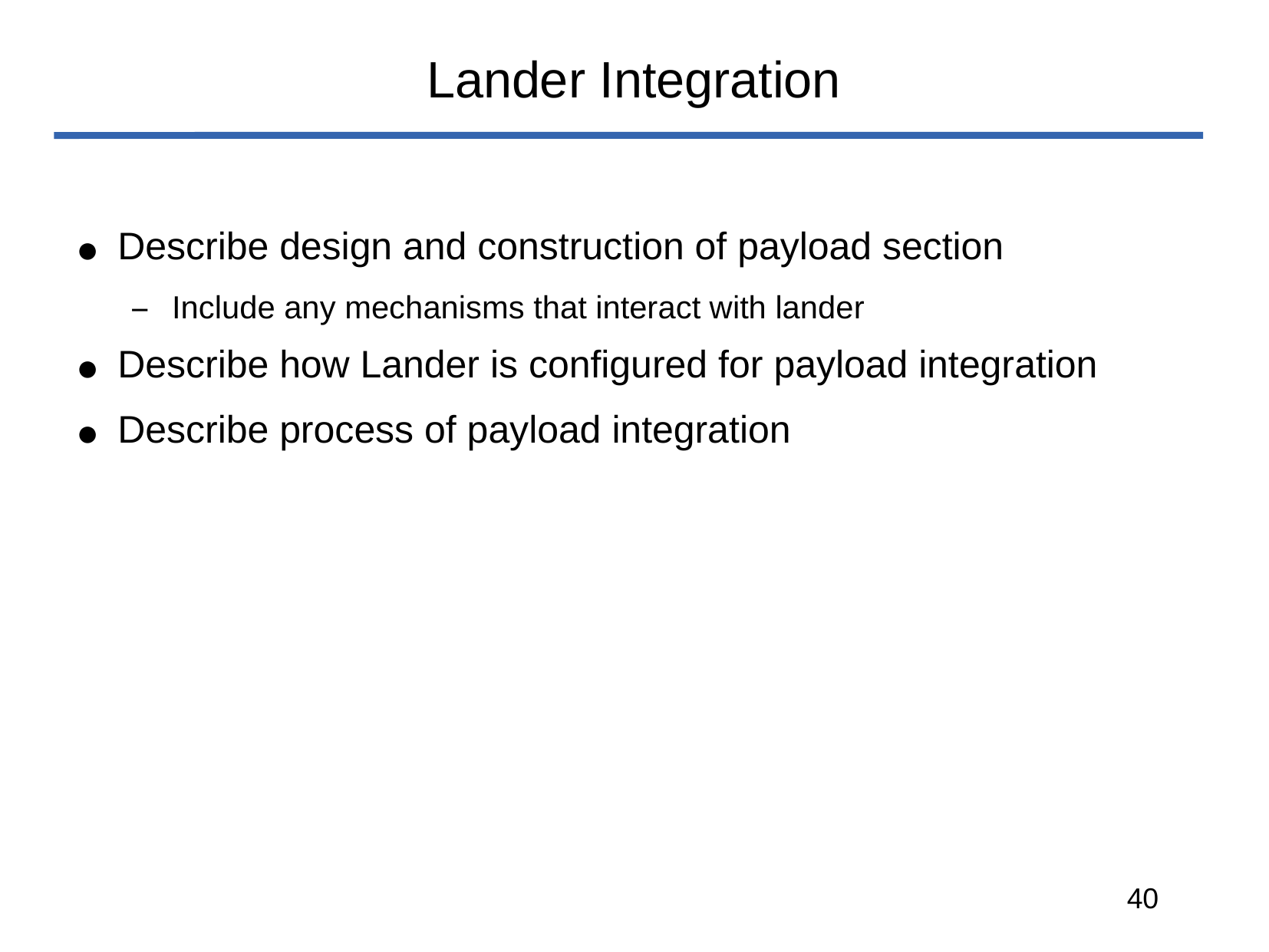

# Lander Integration
Describe design and construction of payload section
Include any mechanisms that interact with lander
Describe how Lander is configured for payload integration
Describe process of payload integration
40